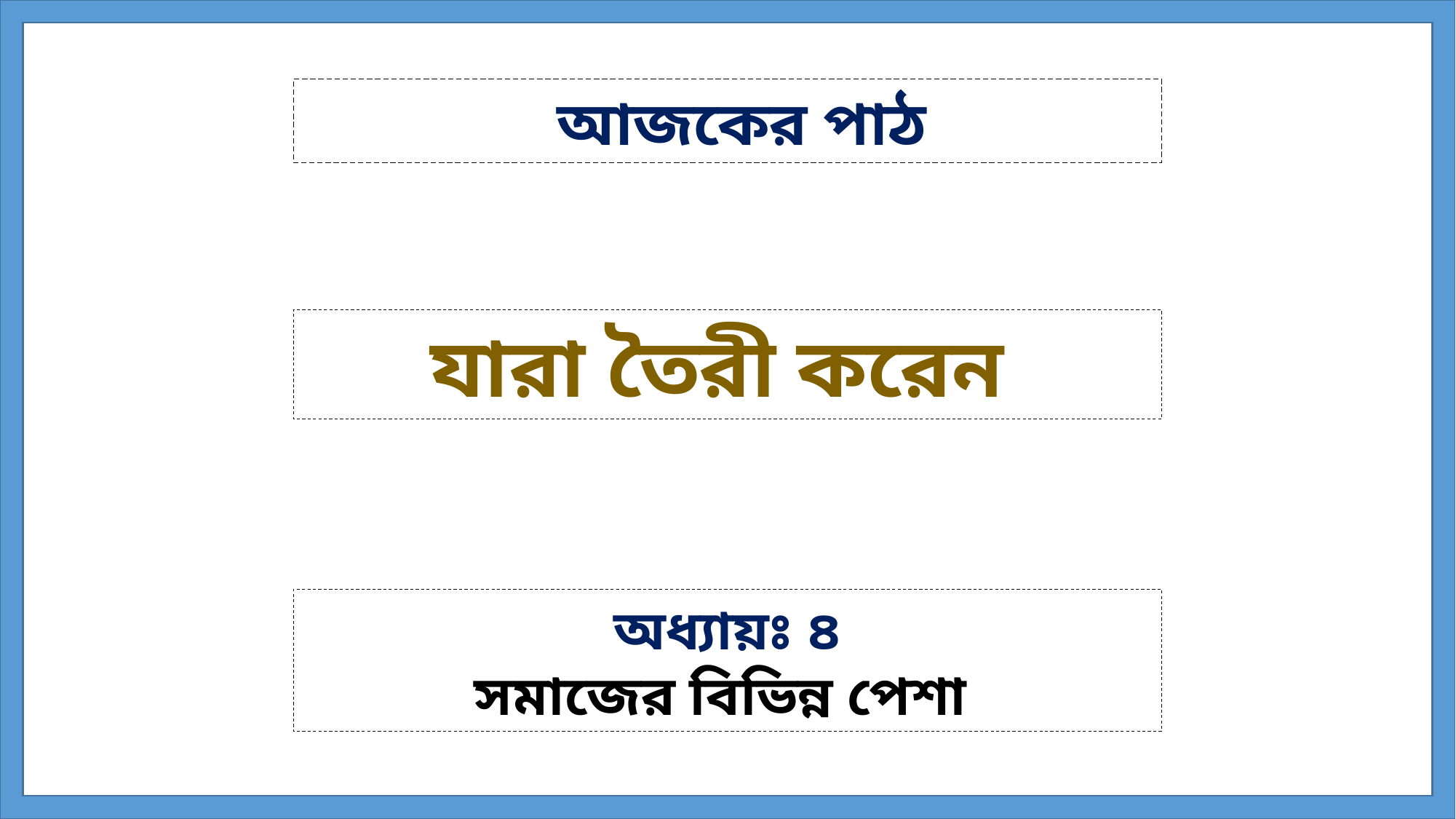

আজকের পাঠ
যারা তৈরী করেন
অধ্যায়ঃ ৪
সমাজের বিভিন্ন পেশা